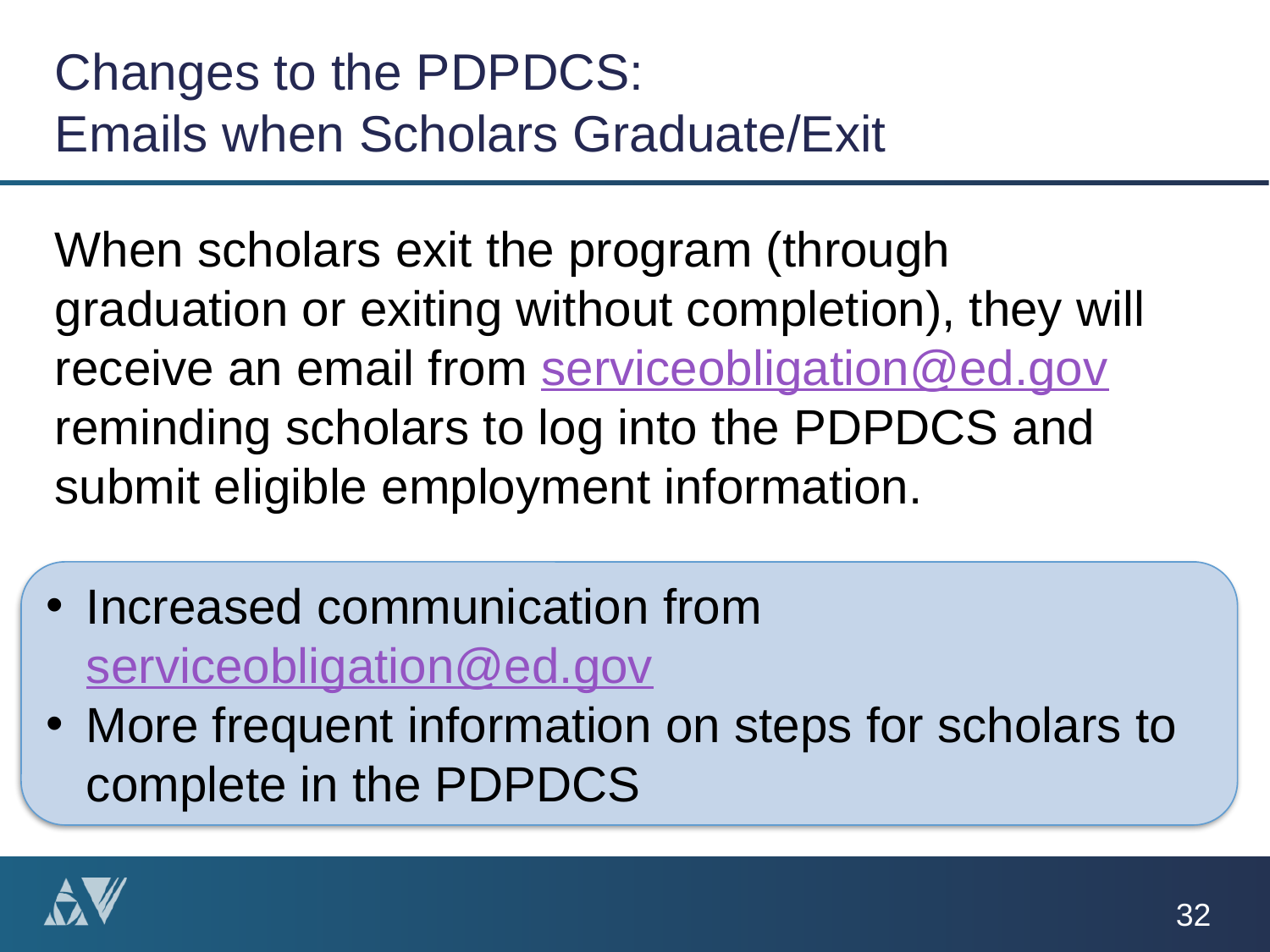

# Changes to the PDPDCS: Emails when Scholars Graduate/Exit
When scholars exit the program (through graduation or exiting without completion), they will receive an email from serviceobligation@ed.gov reminding scholars to log into the PDPDCS and submit eligible employment information.

Increased communication from serviceobligation@ed.gov
More frequent information on steps for scholars to complete in the PDPDCS
32